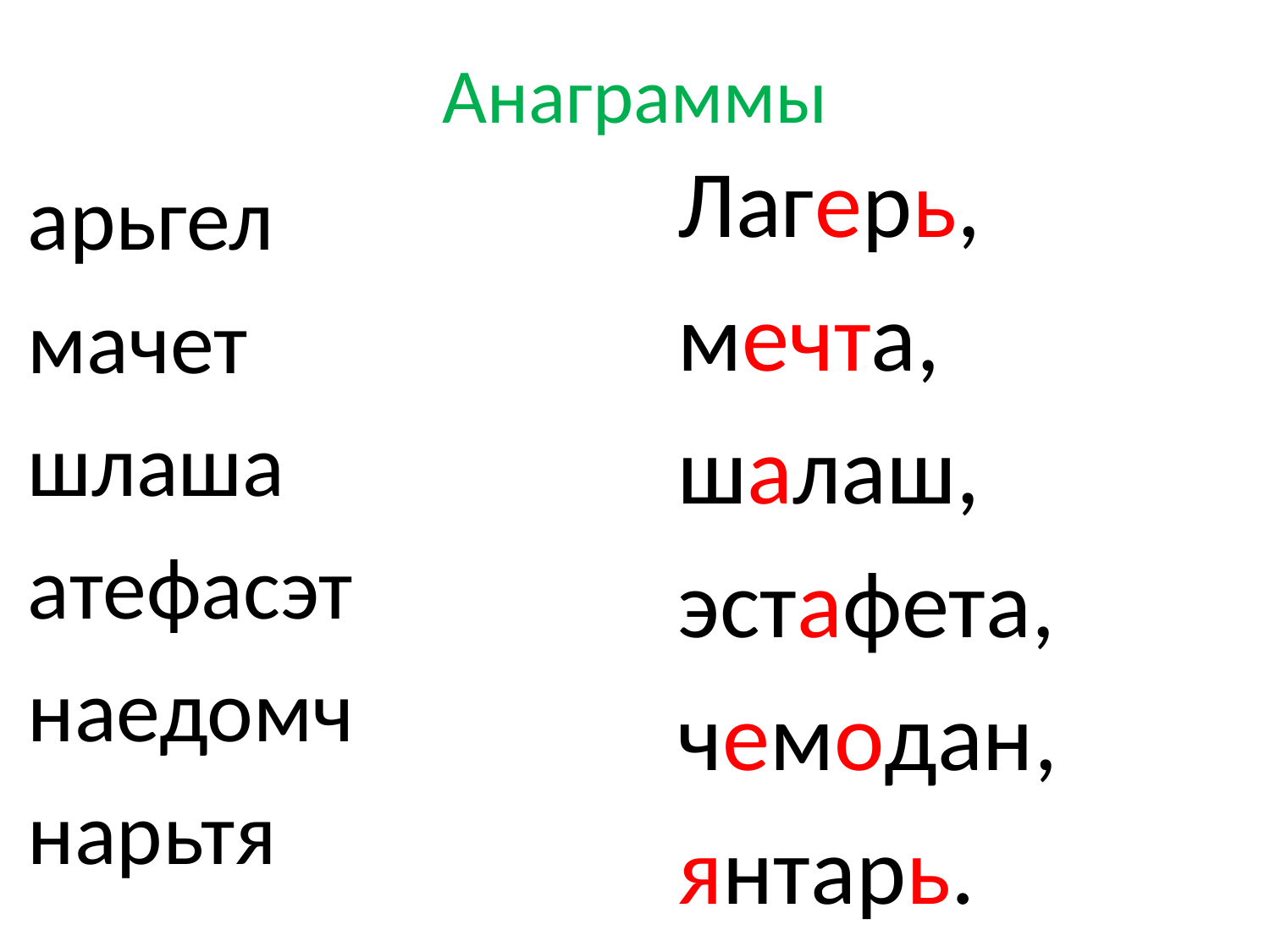

# Анаграммы
Лагерь,
мечта,
шалаш,
эстафета,
чемодан,
янтарь.

арьгел
мачет
шлаша
атефасэт
наедомч
нарьтя